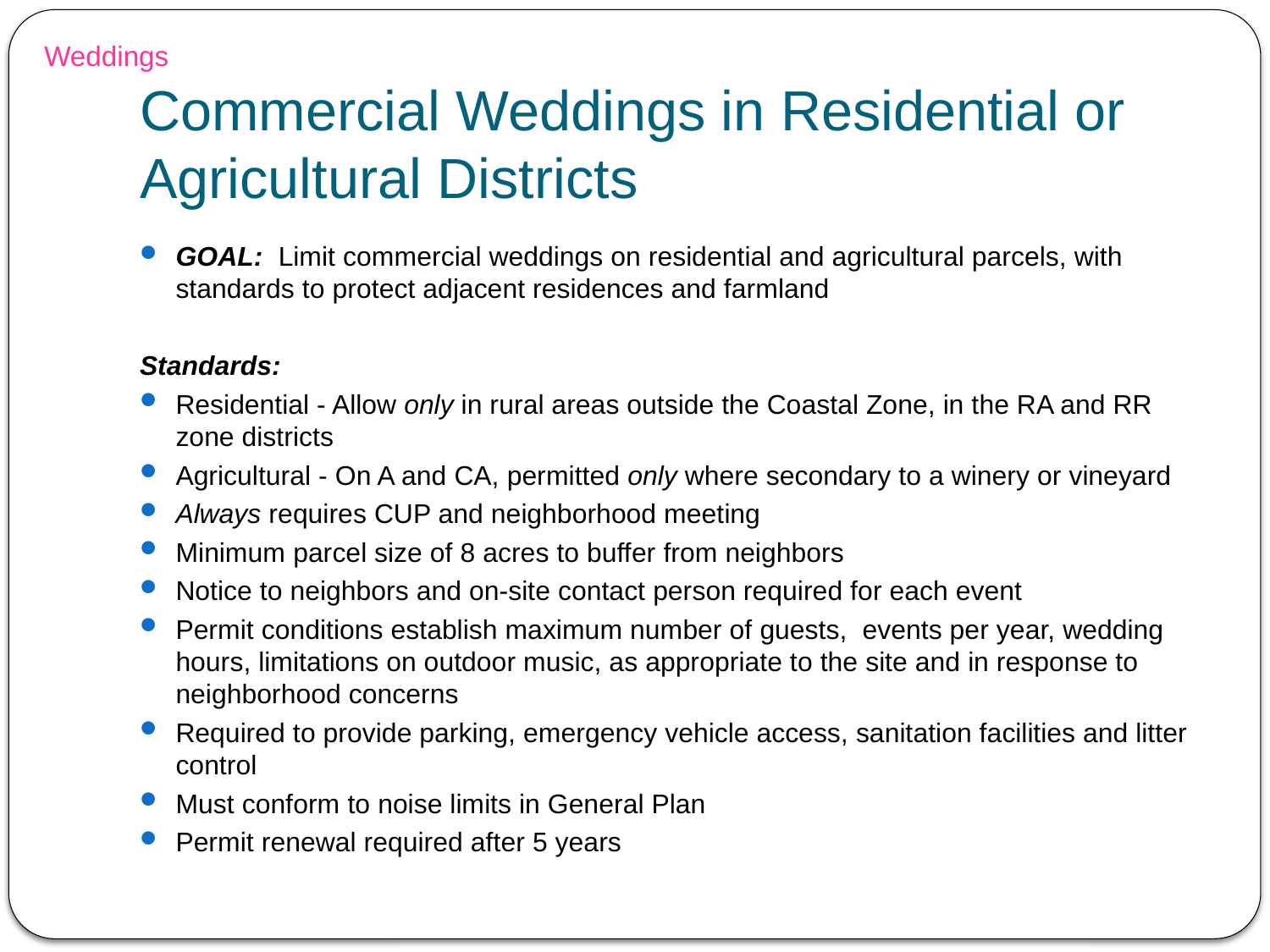

Weddings
# Commercial Weddings in Residential or Agricultural Districts
GOAL:  Limit commercial weddings on residential and agricultural parcels, with standards to protect adjacent residences and farmland

Standards:
Residential - Allow only in rural areas outside the Coastal Zone, in the RA and RR zone districts
Agricultural - On A and CA, permitted only where secondary to a winery or vineyard
Always requires CUP and neighborhood meeting
Minimum parcel size of 8 acres to buffer from neighbors
Notice to neighbors and on-site contact person required for each event
Permit conditions establish maximum number of guests,  events per year, wedding hours, limitations on outdoor music, as appropriate to the site and in response to neighborhood concerns
Required to provide parking, emergency vehicle access, sanitation facilities and litter control
Must conform to noise limits in General Plan
Permit renewal required after 5 years